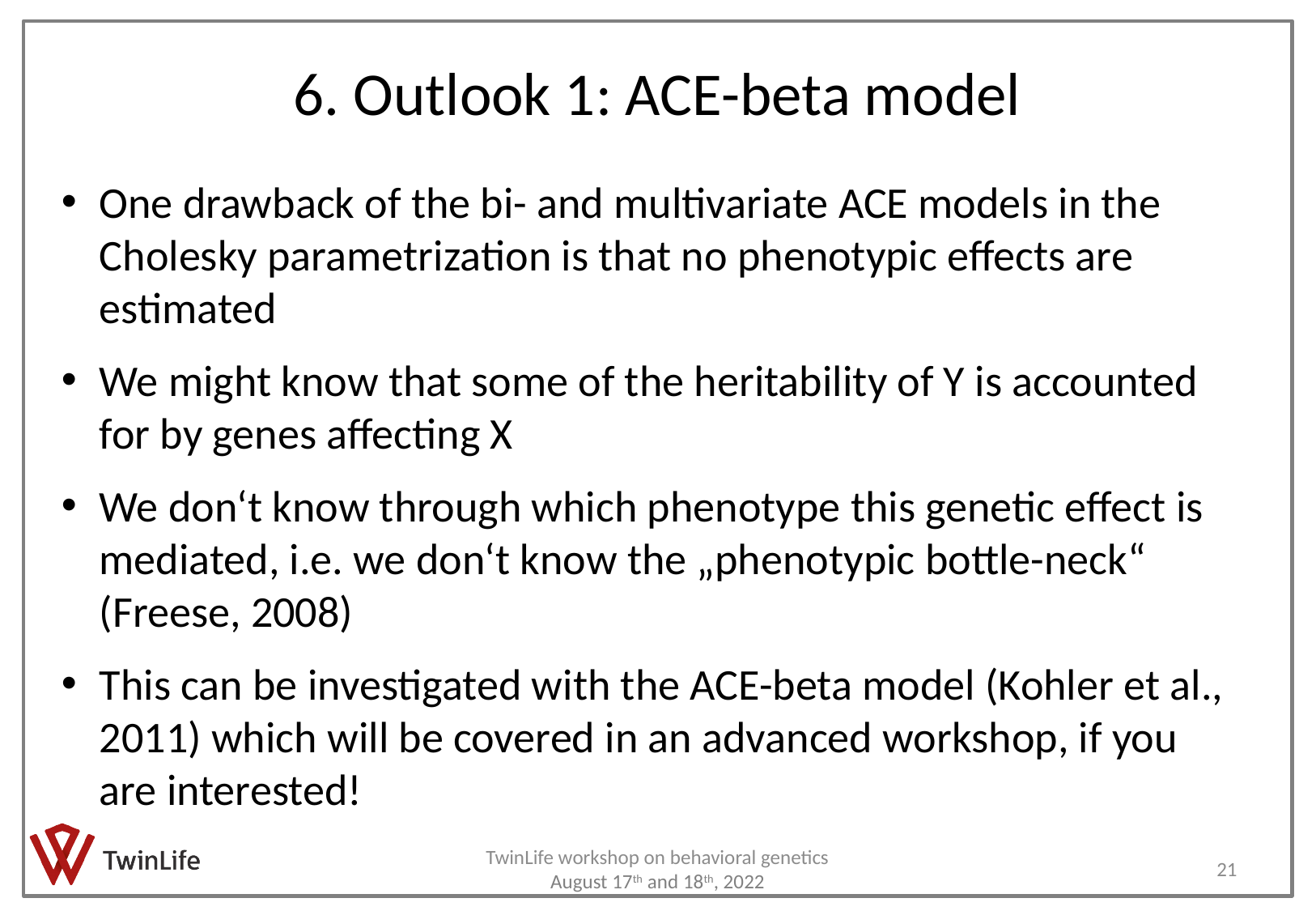

# 6. Outlook 1: ACE-beta model
One drawback of the bi- and multivariate ACE models in the Cholesky parametrization is that no phenotypic effects are estimated

We might know that some of the heritability of Y is accounted for by genes affecting X

We don‘t know through which phenotype this genetic effect is mediated, i.e. we don‘t know the „phenotypic bottle-neck“ (Freese, 2008)

This can be investigated with the ACE-beta model (Kohler et al., 2011) which will be covered in an advanced workshop, if you are interested!
TwinLife workshop on behavioral genetics August 17th and 18th, 2022
21